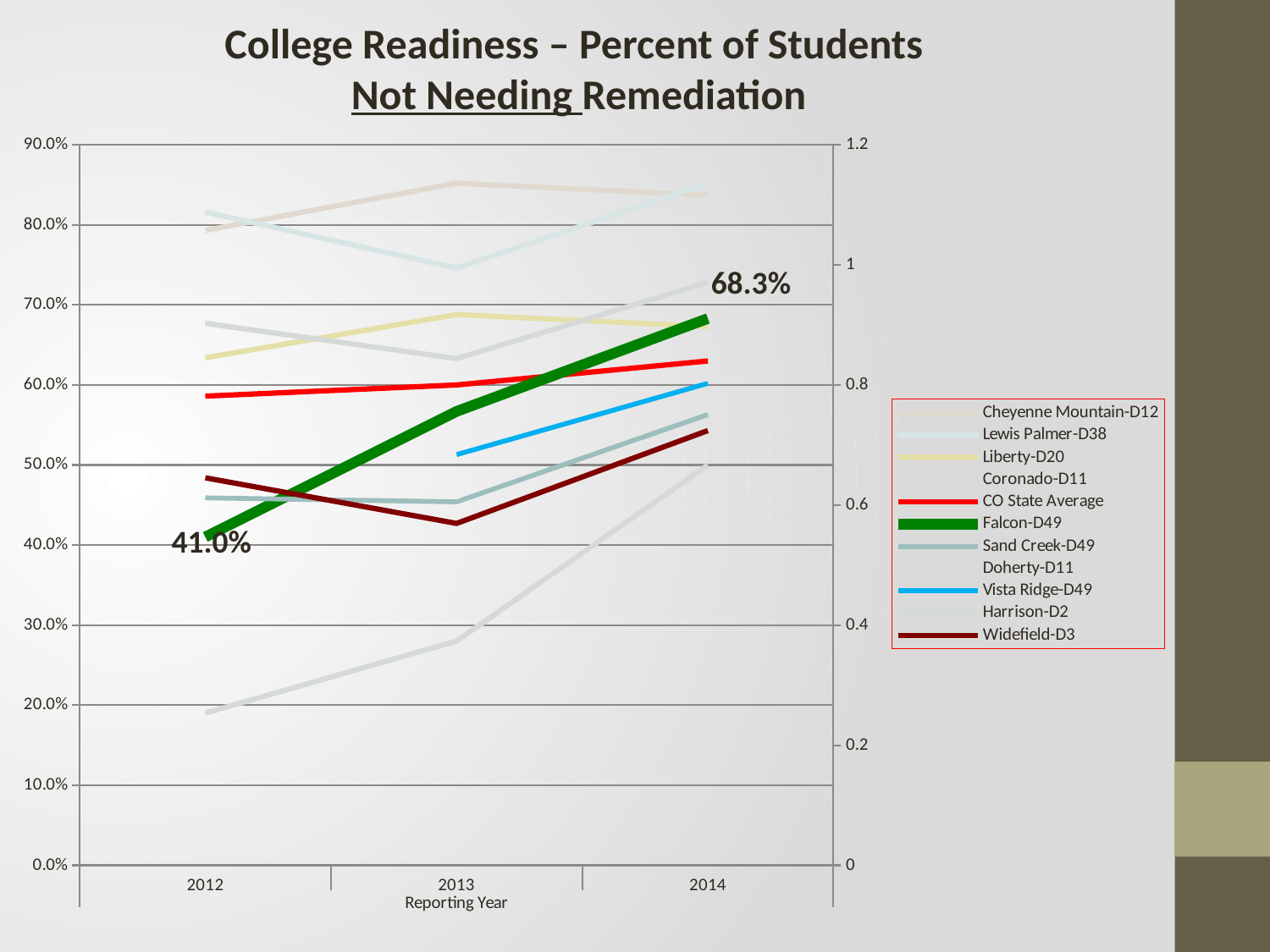

College Readiness – Percent of Students
Not Needing Remediation

[unsupported chart]

68.3%
41.0%